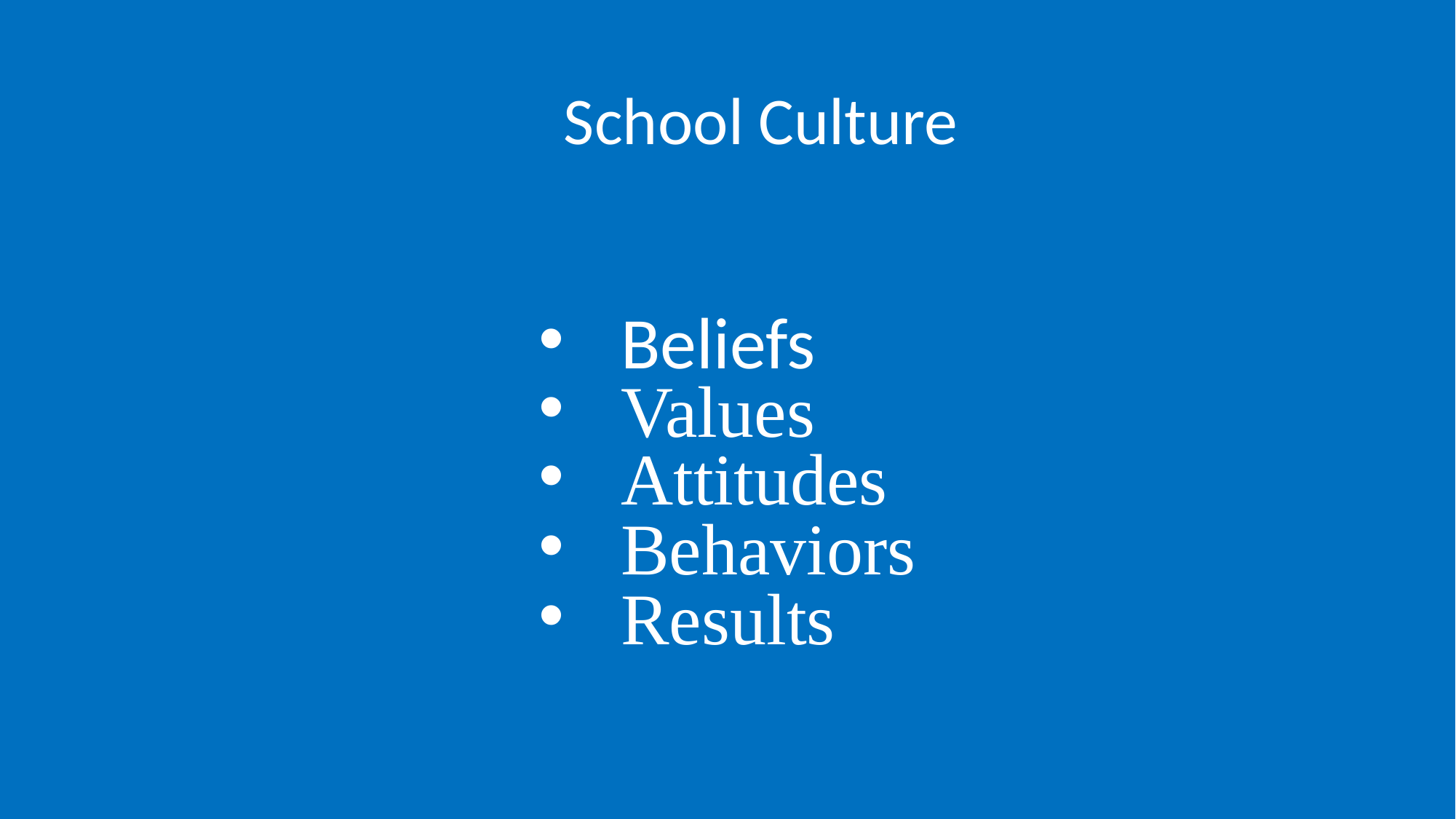

# School Culture

Beliefs
Values
Attitudes
Behaviors
Results